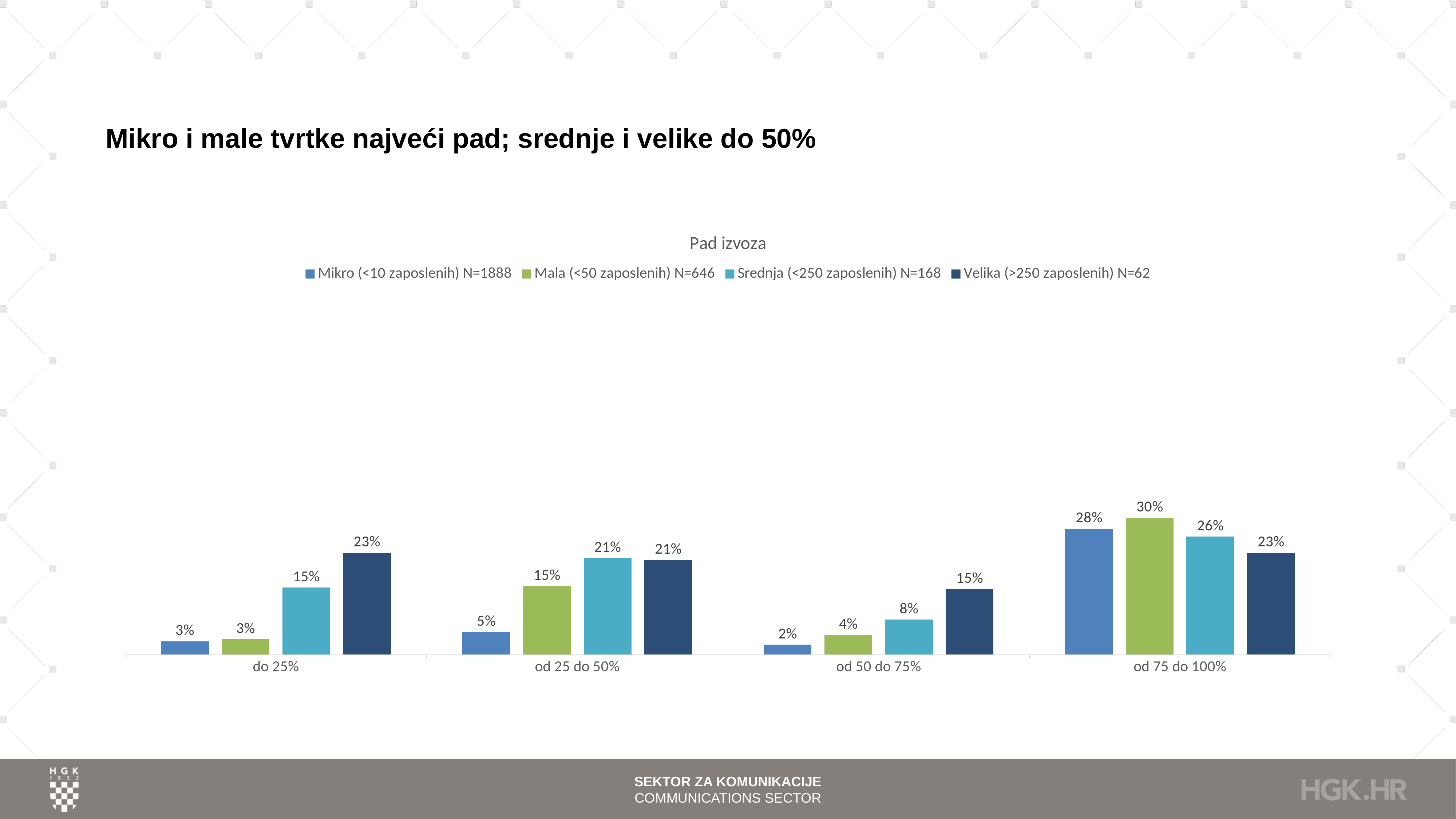

# Mikro i male tvrtke najveći pad; srednje i velike do 50%

### Chart: Pad izvoza

| Category | Mikro (<10 zaposlenih) N=1888 | Mala (<50 zaposlenih) N=646 | Srednja (<250 zaposlenih) N=168 | Velika (>250 zaposlenih) N=62 |
|---|---|---|---|---|
| do 25% | 0.029661016949152543 | 0.034055727554179564 | 0.1488095238095238 | 0.22580645161290322 |
| od 25 do 50% | 0.05031779661016949 | 0.15170278637770898 | 0.21428571428571427 | 0.20967741935483872 |
| od 50 do 75% | 0.021716101694915255 | 0.043343653250773995 | 0.07738095238095238 | 0.14516129032258066 |
| od 75 do 100% | 0.2791313559322034 | 0.30340557275541796 | 0.2619047619047619 | 0.22580645161290322 |